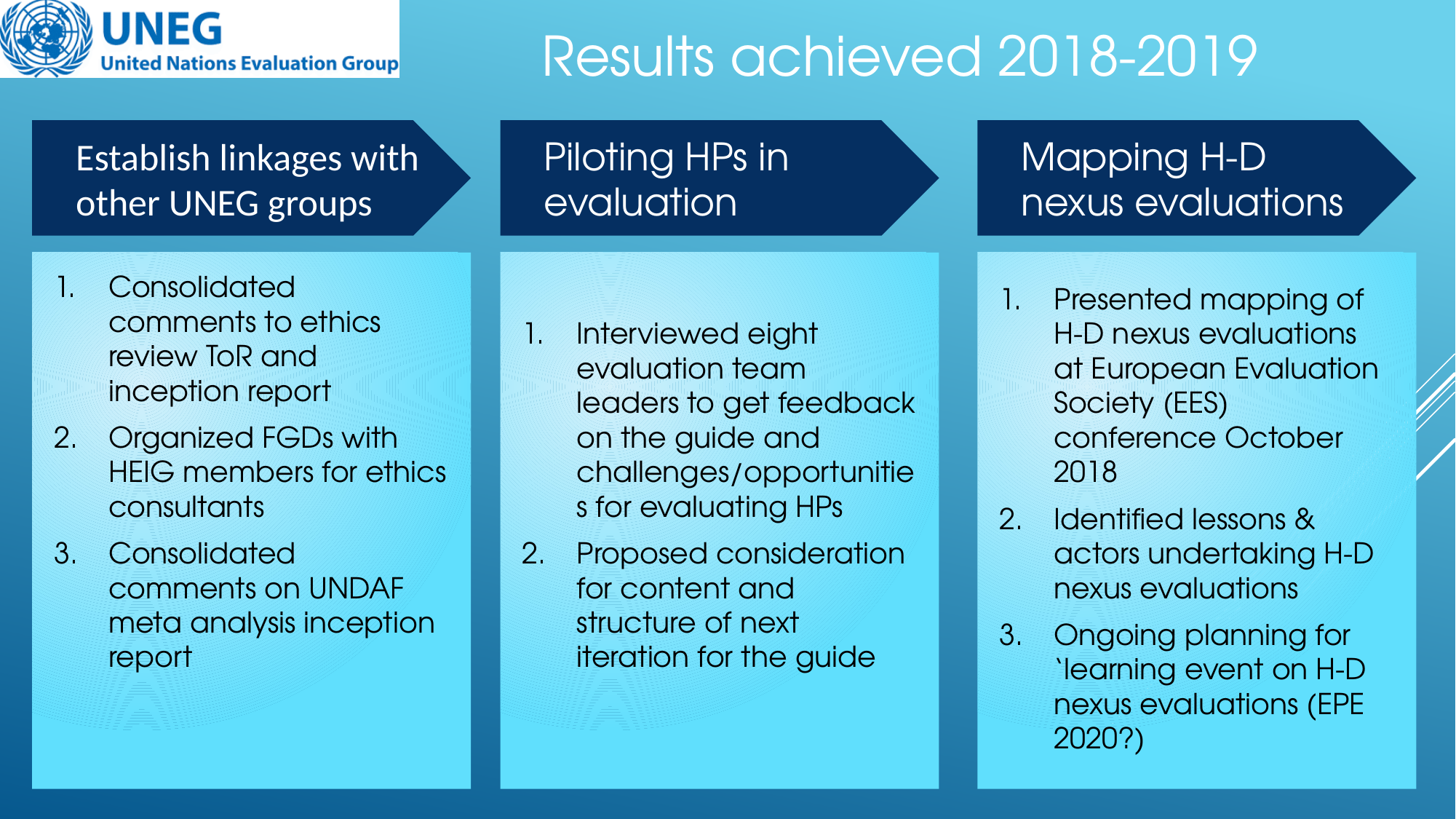

Results achieved 2018-2019
Establish linkages with other UNEG groups
Consolidated comments to ethics review ToR and inception report
Organized FGDs with HEIG members for ethics consultants
Consolidated comments on UNDAF meta analysis inception report

Piloting HPs in evaluation
Interviewed eight evaluation team leaders to get feedback on the guide and challenges/opportunities for evaluating HPs
Proposed consideration for content and structure of next iteration for the guide

Mapping H-D nexus evaluations
Presented mapping of H-D nexus evaluations at European Evaluation Society (EES) conference October 2018
Identified lessons & actors undertaking H-D nexus evaluations
Ongoing planning for ‘learning event on H-D nexus evaluations (EPE 2020?)

4